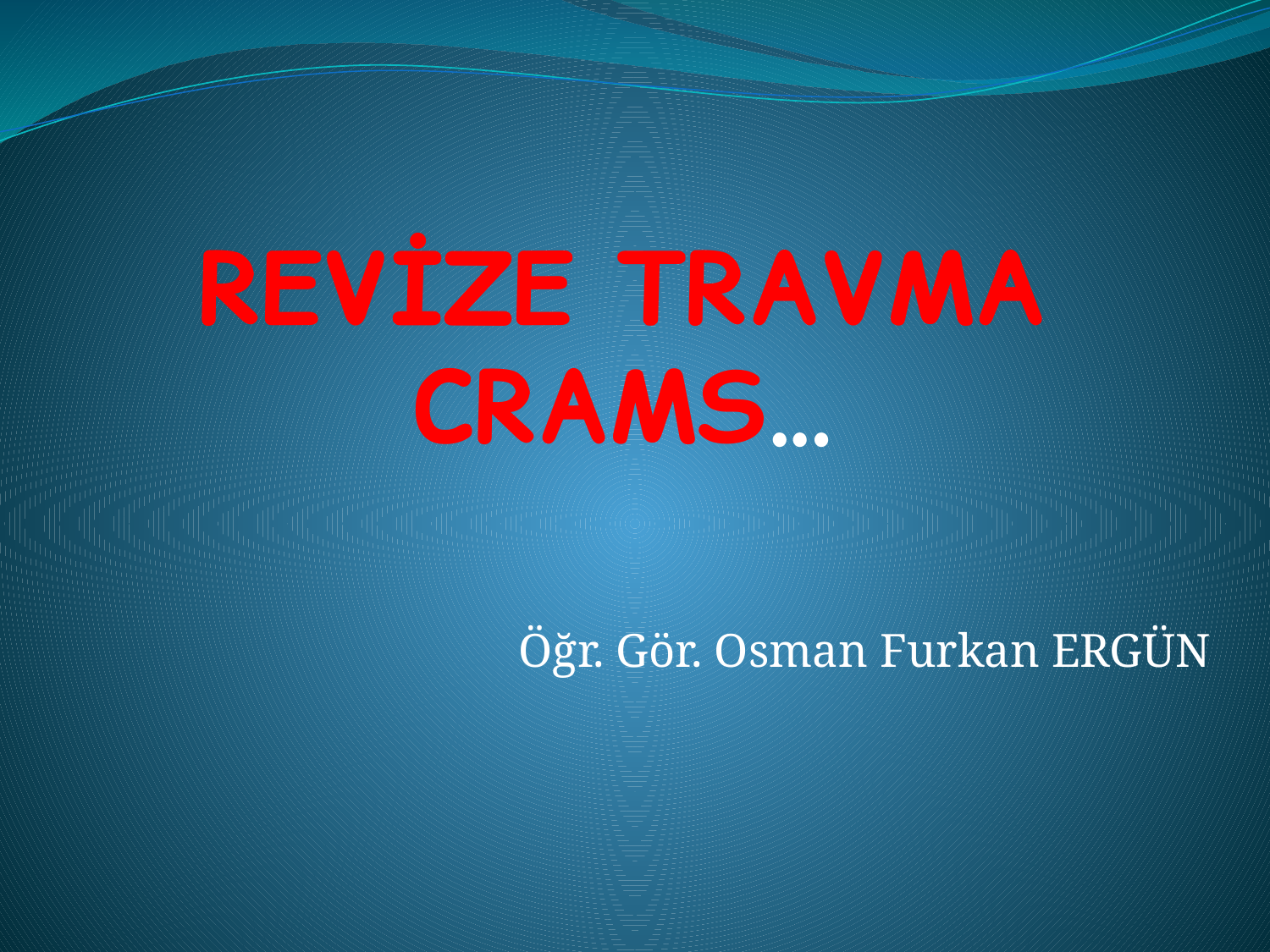

# REVİZE TRAVMA CRAMS…
Öğr. Gör. Osman Furkan ERGÜN